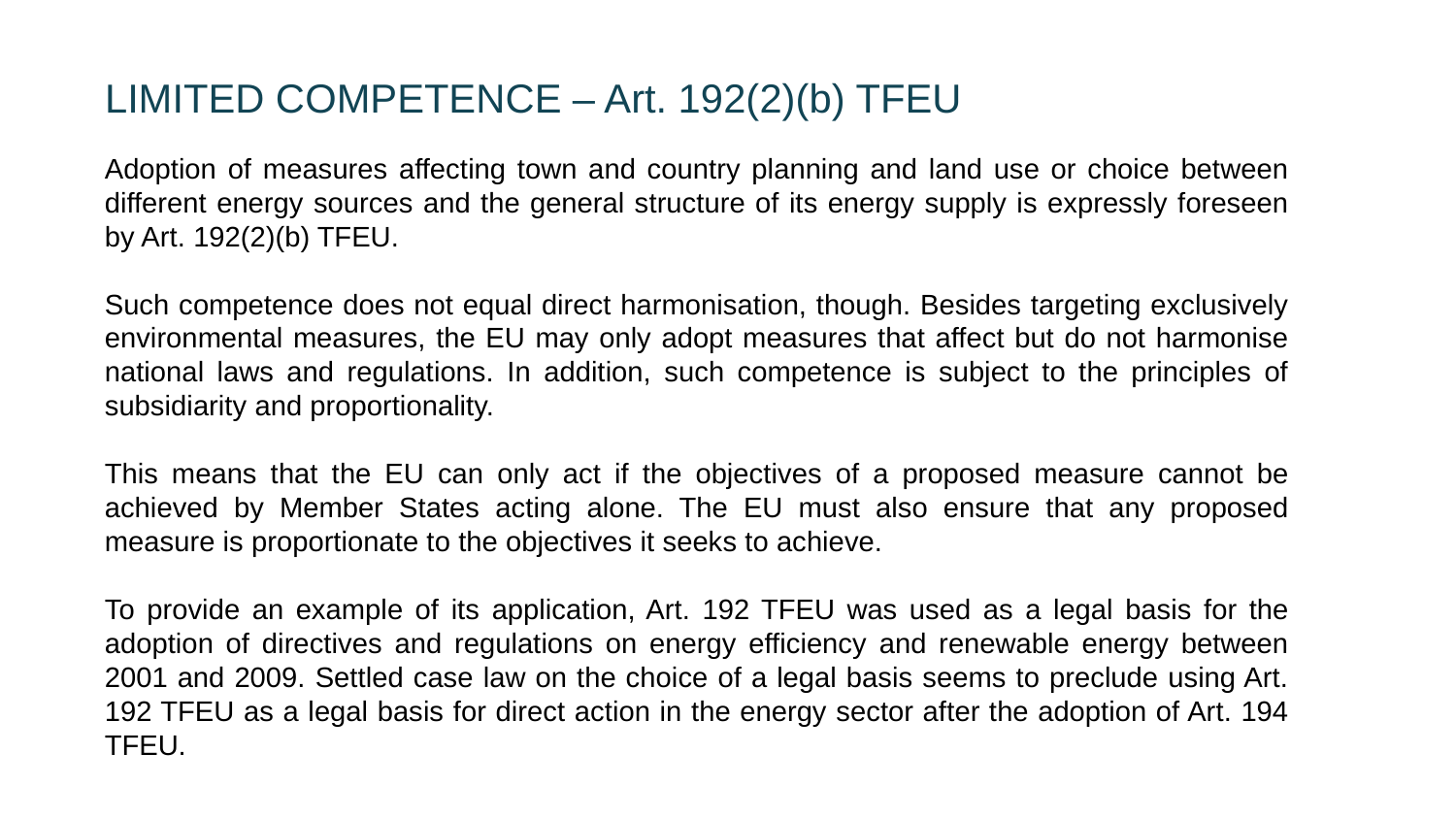

LIMITED COMPETENCE – Art. 192(2)(b) TFEU

Adoption of measures affecting town and country planning and land use or choice between different energy sources and the general structure of its energy supply is expressly foreseen by Art. 192(2)(b) TFEU.

Such competence does not equal direct harmonisation, though. Besides targeting exclusively environmental measures, the EU may only adopt measures that affect but do not harmonise national laws and regulations. In addition, such competence is subject to the principles of subsidiarity and proportionality.

This means that the EU can only act if the objectives of a proposed measure cannot be achieved by Member States acting alone. The EU must also ensure that any proposed measure is proportionate to the objectives it seeks to achieve.

To provide an example of its application, Art. 192 TFEU was used as a legal basis for the adoption of directives and regulations on energy efficiency and renewable energy between 2001 and 2009. Settled case law on the choice of a legal basis seems to preclude using Art. 192 TFEU as a legal basis for direct action in the energy sector after the adoption of Art. 194 TFEU.